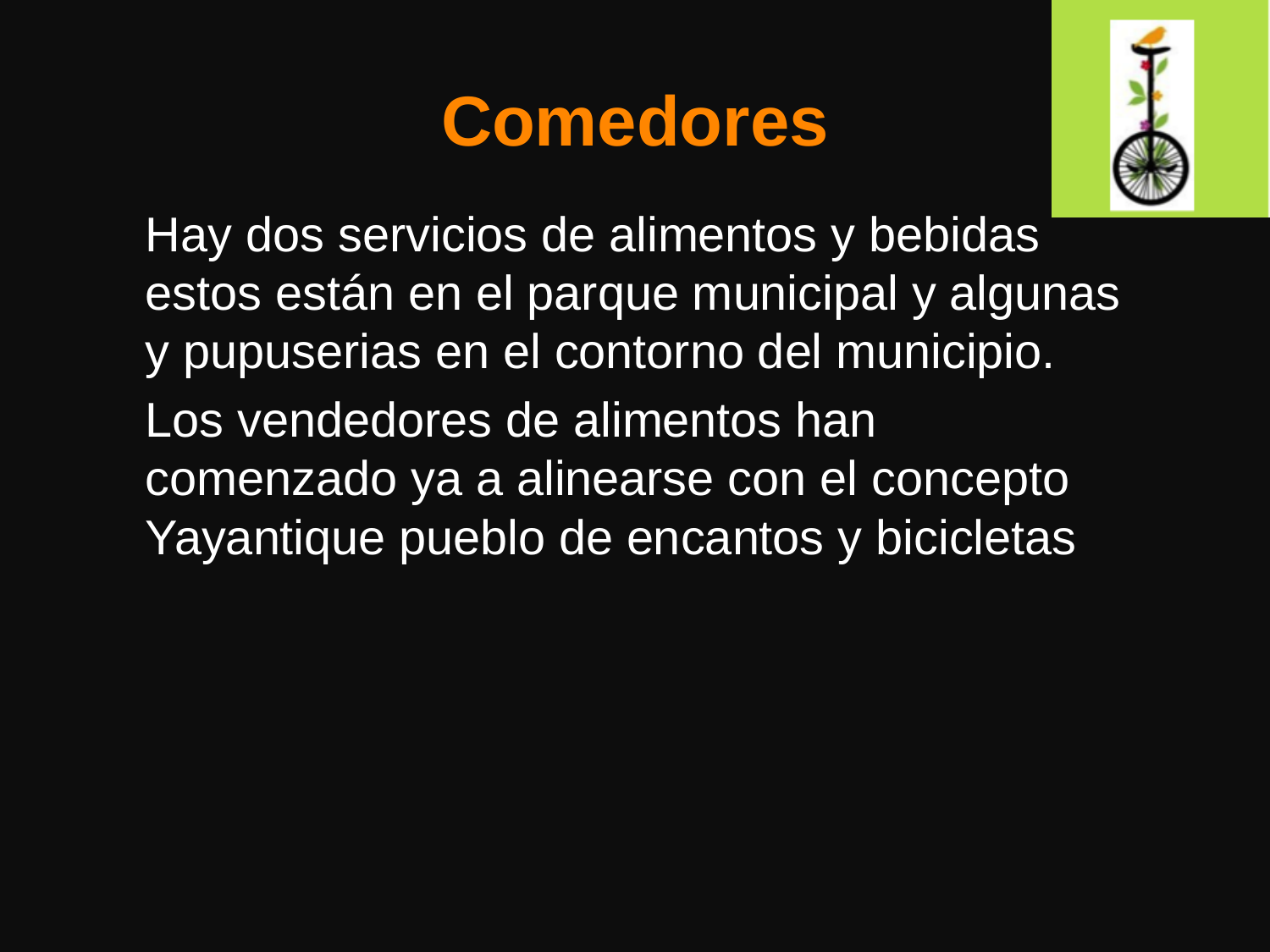

# Comedores
Hay dos servicios de alimentos y bebidas estos están en el parque municipal y algunas y pupuserias en el contorno del municipio.
Los vendedores de alimentos han comenzado ya a alinearse con el concepto Yayantique pueblo de encantos y bicicletas